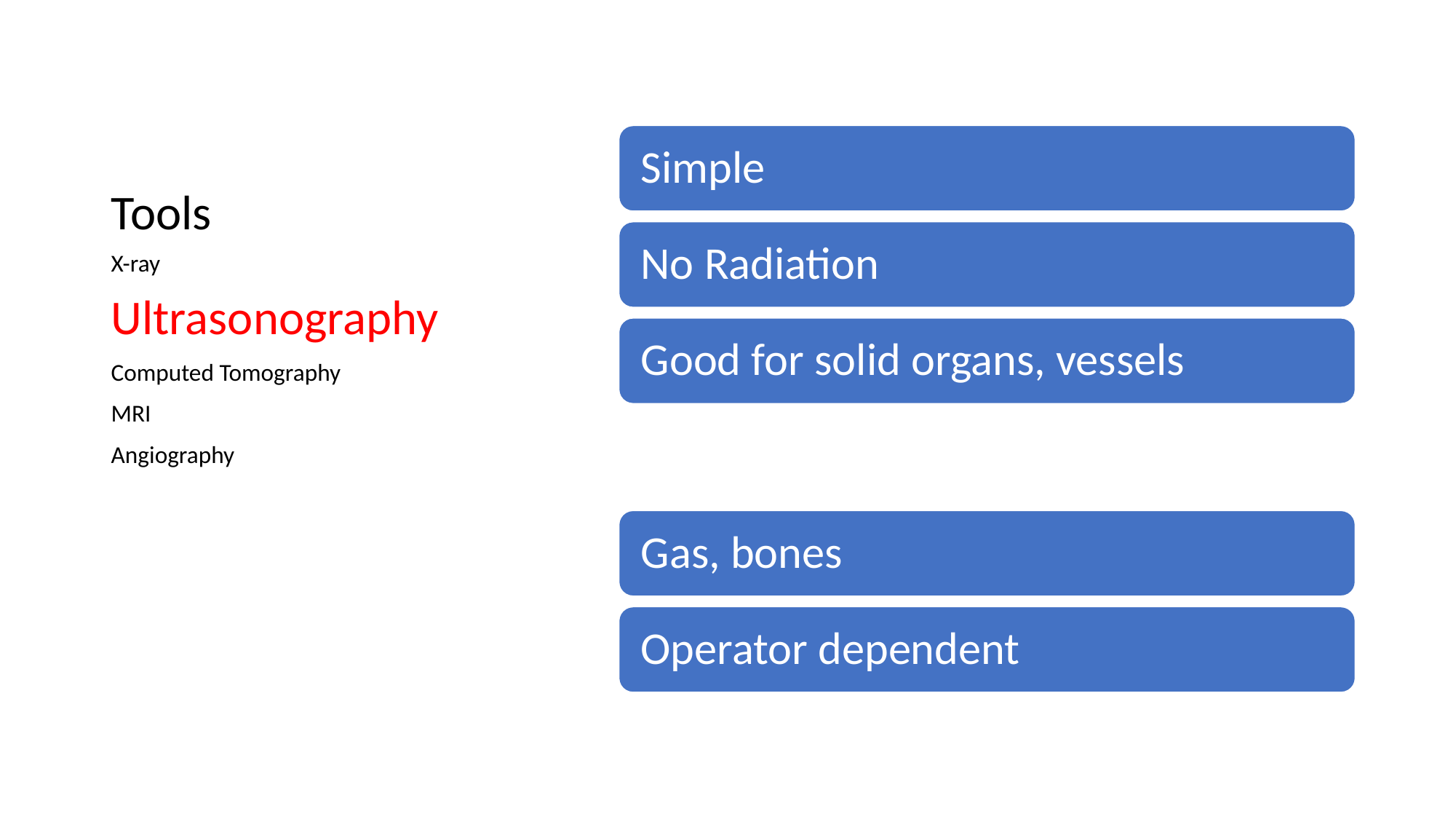

# Tools
Simple
No Radiation
Good for solid organs, vessels

Gas, bones
Operator dependent
X-ray
Ultrasonography
Computed Tomography
MRI
Angiography